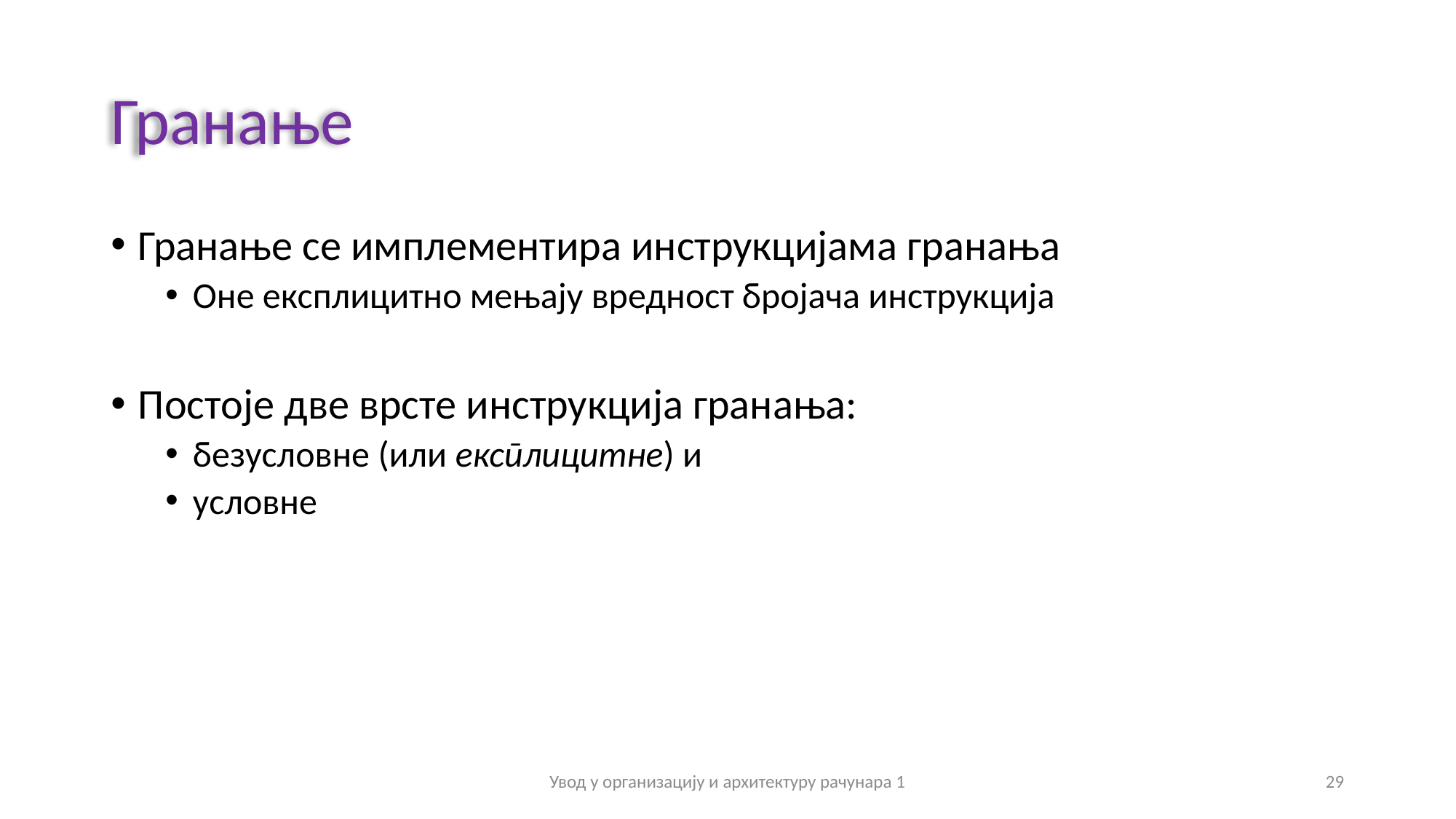

# Гранање
Гранање се имплементира инструкцијама гранања
Оне експлицитно мењају вредност бројача инструкција

Постоје две врсте инструкција гранања:
безусловне (или експлицитне) и
условне

Увод у организацију и архитектуру рачунара 1
29